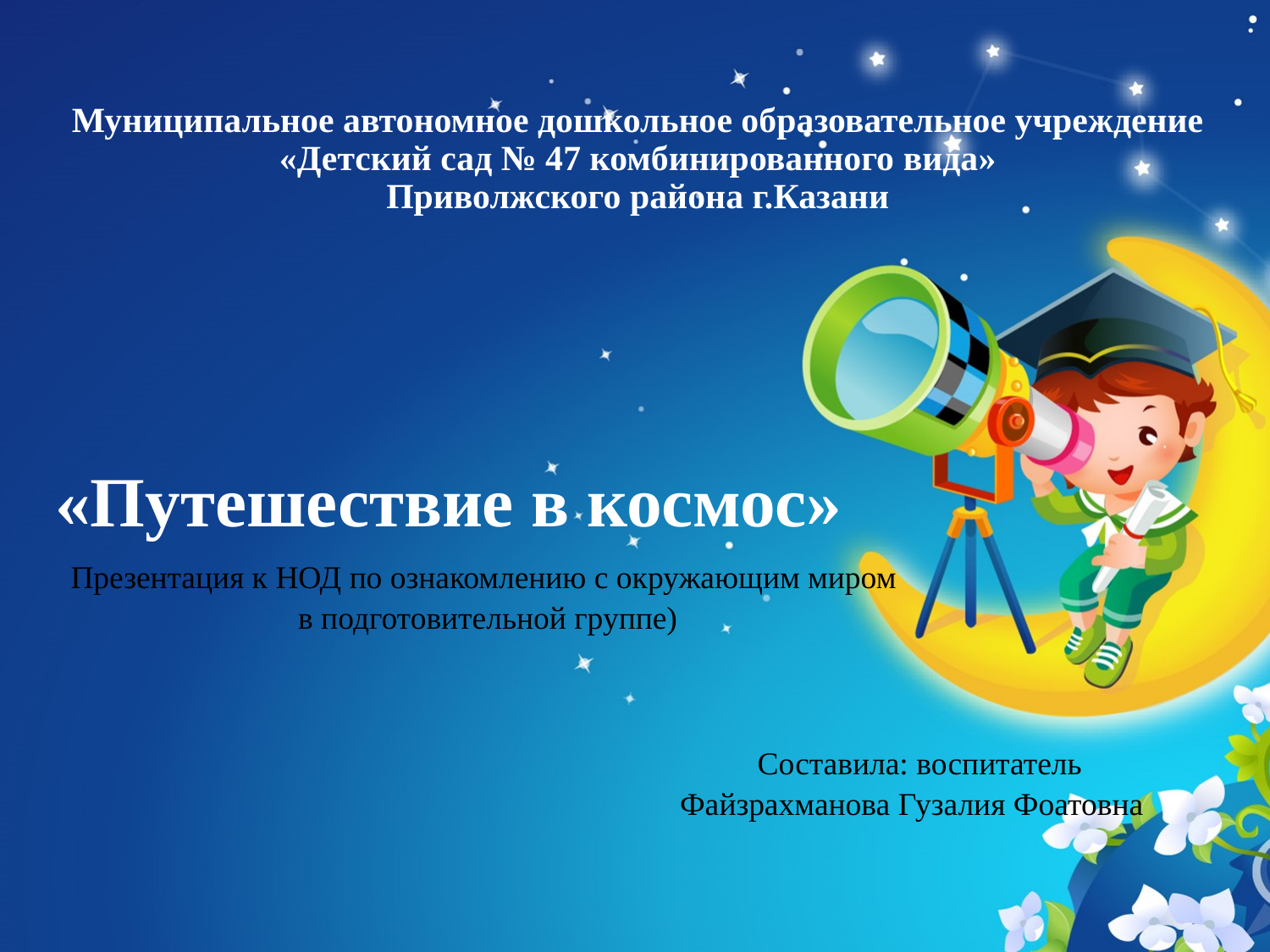

# Муниципальное автономное дошкольное образовательное учреждение «Детский сад № 47 комбинированного вида» Приволжского района г.Казани

                                                                       Составила: воспитатель
                                                                     Файзрахманова Гузалия Фоатовна

Презентация к НОД по ознакомлению с окружающим миром
в подготовительной группе)
«Путешествие в космос»